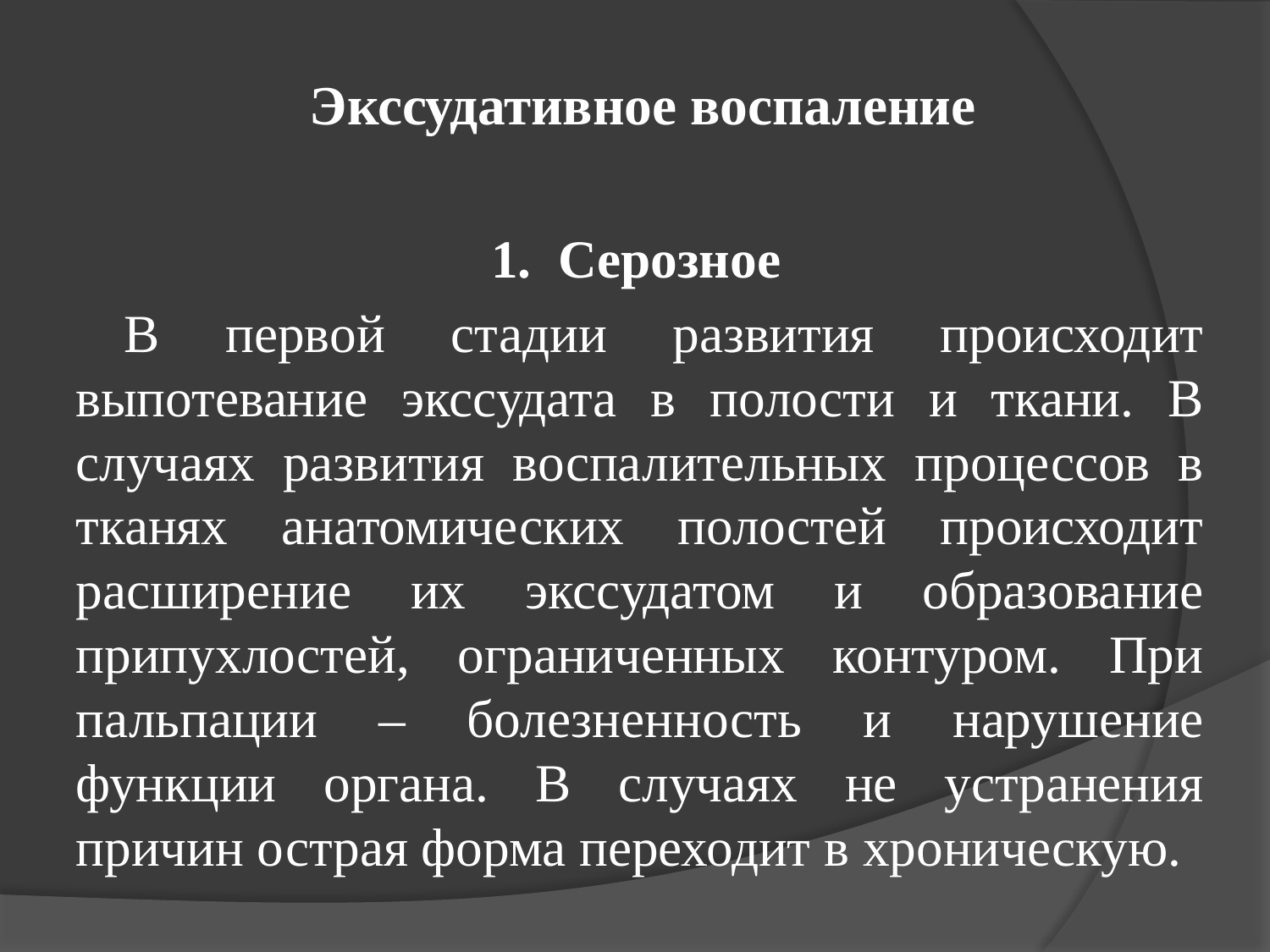

Экссудативное воспаление

1.  Серозное
В первой стадии развития происходит выпотевание экссудата в полости и ткани. В случаях развития воспалительных процессов в тканях анатомических полостей происходит расширение их экссудатом и образование припухлостей, ограниченных контуром. При пальпации – болезненность и нарушение функции органа. В случаях не устранения причин острая форма переходит в хроническую.